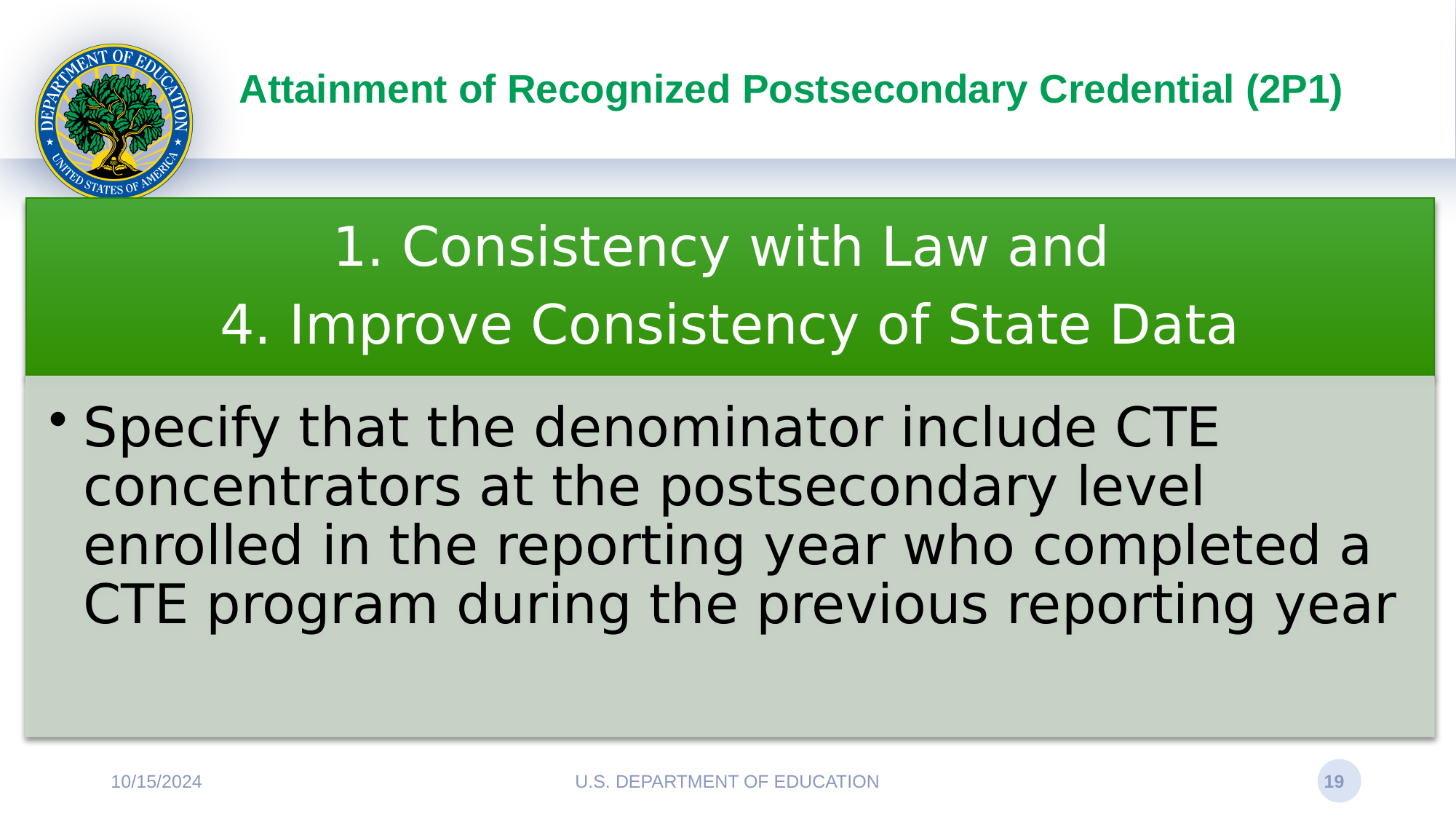

# Attainment of Recognized Postsecondary Credential (2P1)
1. Consistency with Law and
4. Improve Consistency of State Data
Specify that the denominator include CTE concentrators at the postsecondary level enrolled in the reporting year who completed a CTE program during the previous reporting year
10/15/2024
U.S. DEPARTMENT OF EDUCATION
19